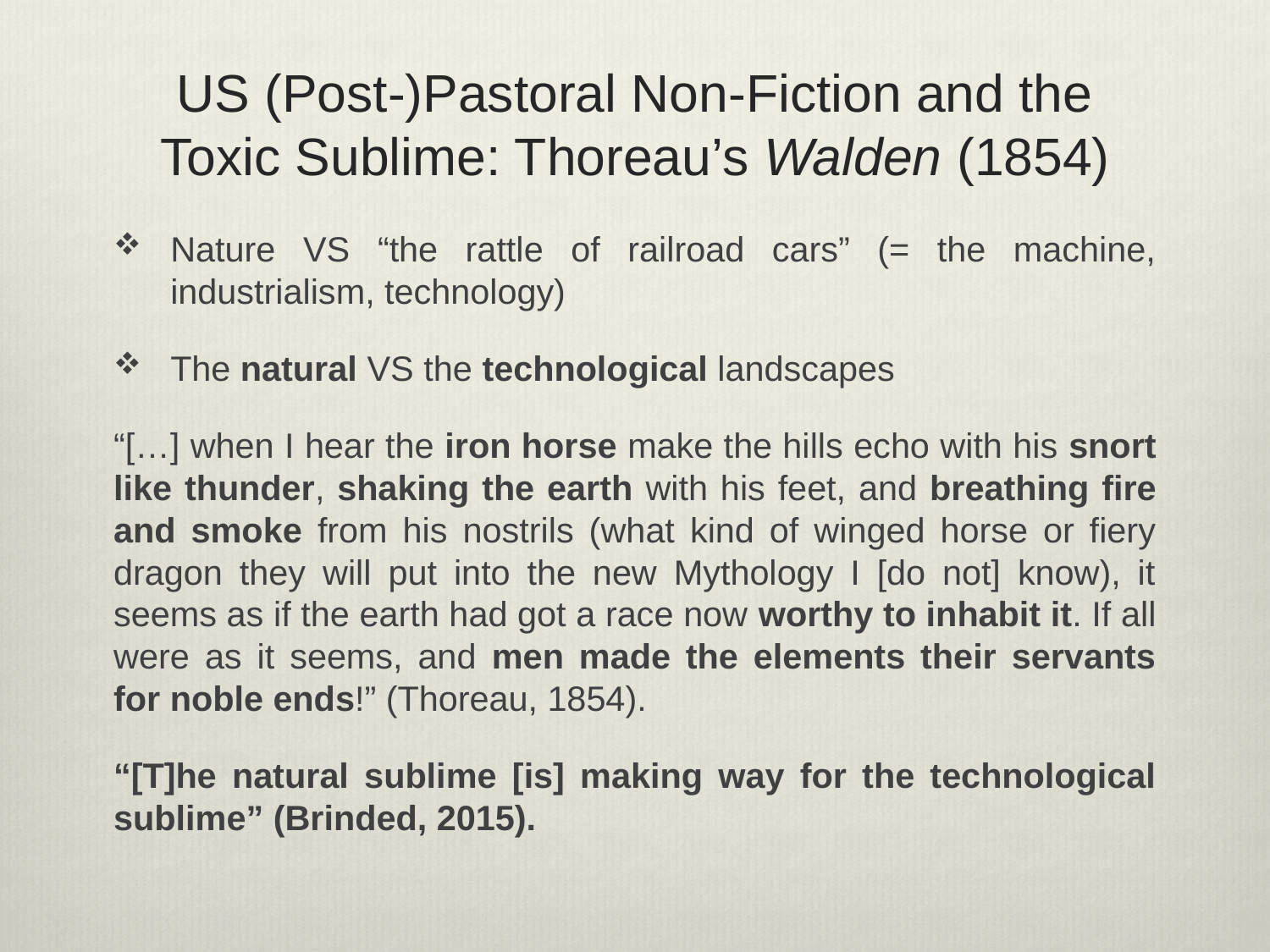

# US (Post-)Pastoral Non-Fiction and the Toxic Sublime: Thoreau’s Walden (1854)
Nature VS “the rattle of railroad cars” (= the machine, industrialism, technology)
The natural VS the technological landscapes
“[…] when I hear the iron horse make the hills echo with his snort like thunder, shaking the earth with his feet, and breathing fire and smoke from his nostrils (what kind of winged horse or fiery dragon they will put into the new Mythology I [do not] know), it seems as if the earth had got a race now worthy to inhabit it. If all were as it seems, and men made the elements their servants for noble ends!” (Thoreau, 1854).
“[T]he natural sublime [is] making way for the technological sublime” (Brinded, 2015).